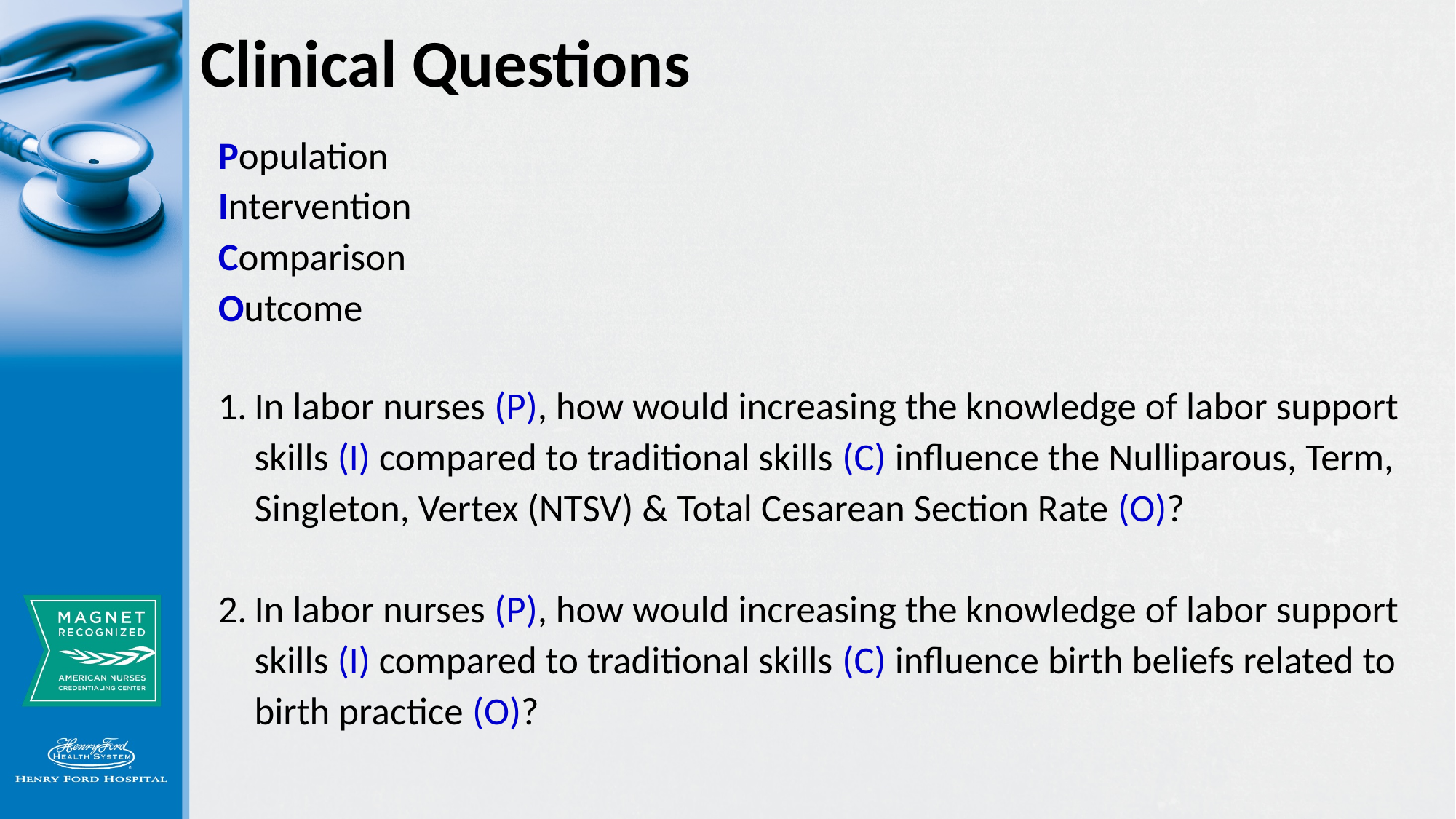

# Clinical Questions
Population
Intervention
Comparison
Outcome

In labor nurses (P), how would increasing the knowledge of labor support skills (I) compared to traditional skills (C) influence the Nulliparous, Term, Singleton, Vertex (NTSV) & Total Cesarean Section Rate (O)?

In labor nurses (P), how would increasing the knowledge of labor support skills (I) compared to traditional skills (C) influence birth beliefs related to birth practice (O)?